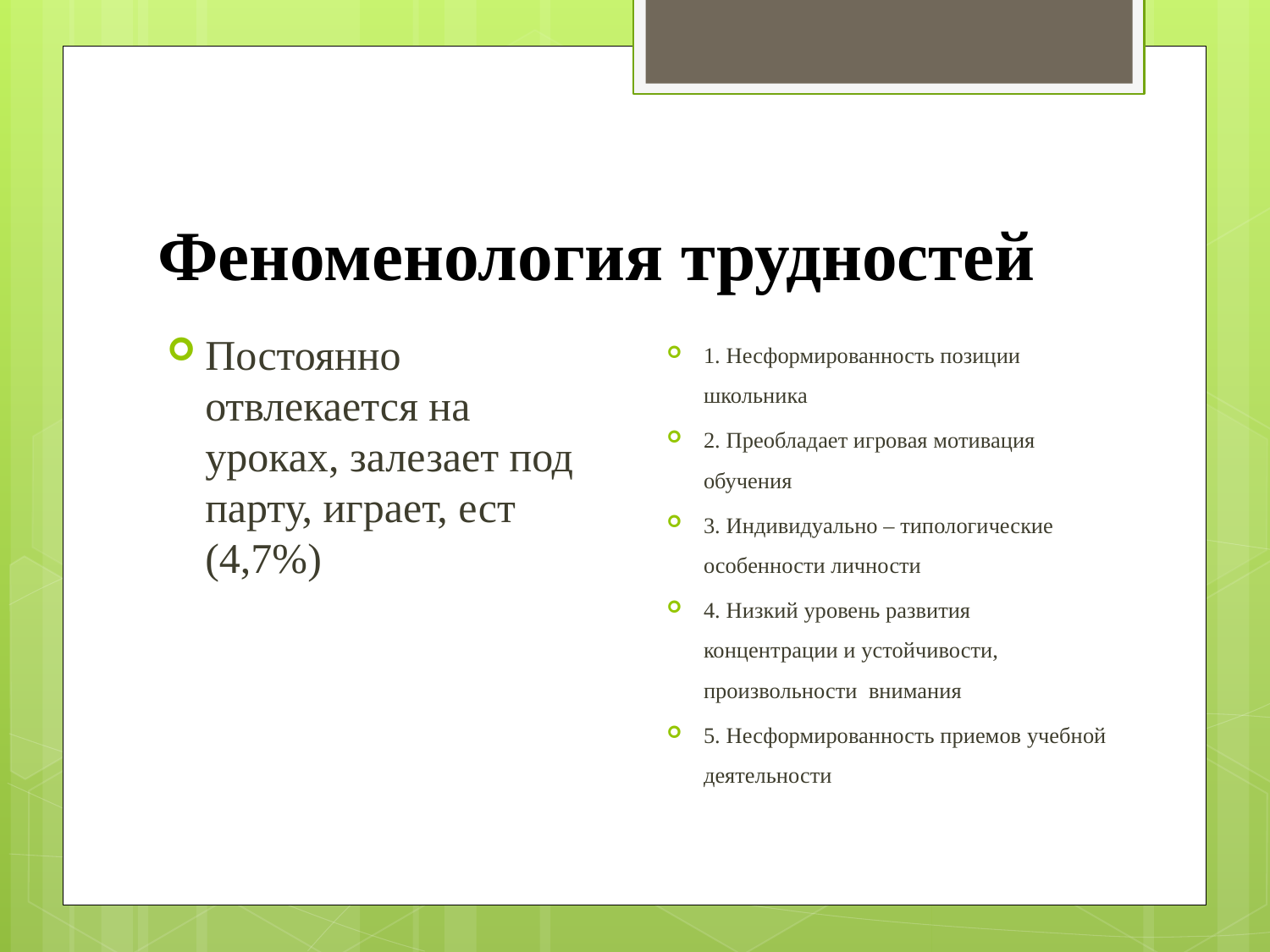

# Феноменология трудностей
1. Несформированность позиции школьника
2. Преобладает игровая мотивация обучения
3. Индивидуально – типологические особенности личности
4. Низкий уровень развития концентрации и устойчивости, произвольности  внимания
5. Несформированность приемов учебной деятельности

Постоянно отвлекается на уроках, залезает под парту, играет, ест (4,7%)